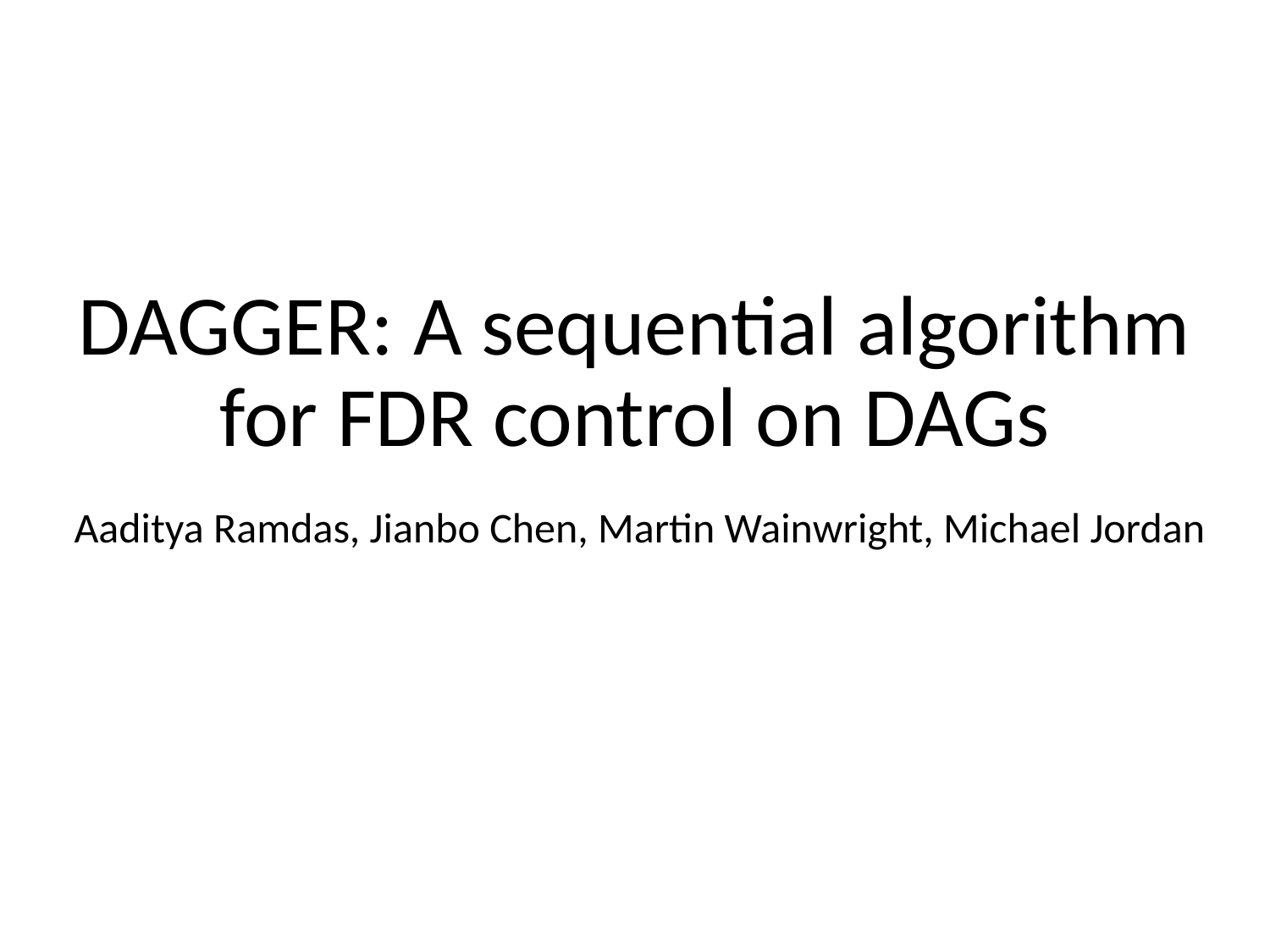

# DAGGER: A sequential algorithm for FDR control on DAGs
 Aaditya Ramdas, Jianbo Chen, Martin Wainwright, Michael Jordan